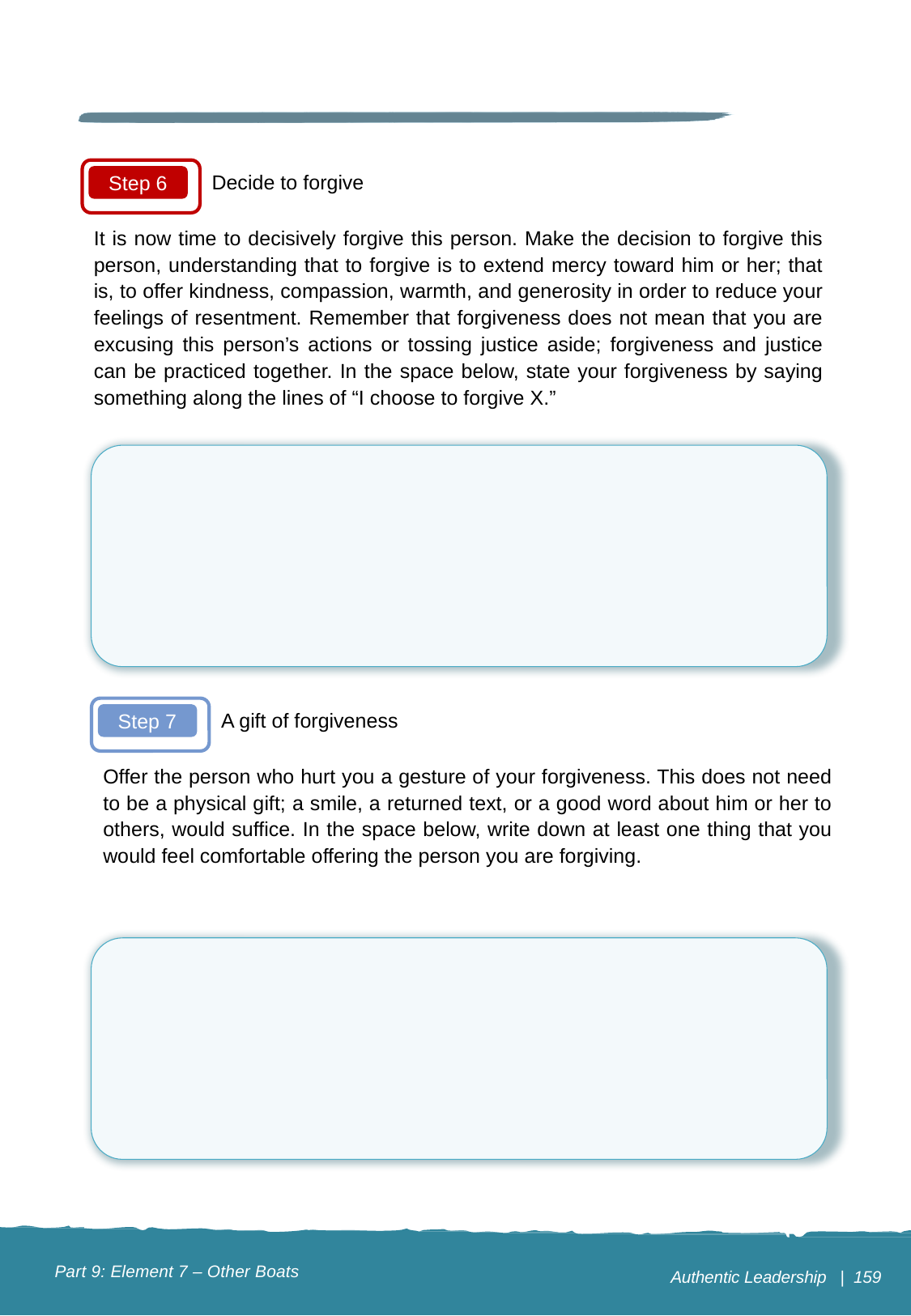

Decide to forgive
Step 6
It is now time to decisively forgive this person. Make the decision to forgive this person, understanding that to forgive is to extend mercy toward him or her; that is, to offer kindness, compassion, warmth, and generosity in order to reduce your feelings of resentment. Remember that forgiveness does not mean that you are excusing this person’s actions or tossing justice aside; forgiveness and justice can be practiced together. In the space below, state your forgiveness by saying something along the lines of “I choose to forgive X.”

A gift of forgiveness
Step 7
Offer the person who hurt you a gesture of your forgiveness. This does not need to be a physical gift; a smile, a returned text, or a good word about him or her to others, would suffice. In the space below, write down at least one thing that you would feel comfortable offering the person you are forgiving.

Part 9: Element 7 – Other Boats